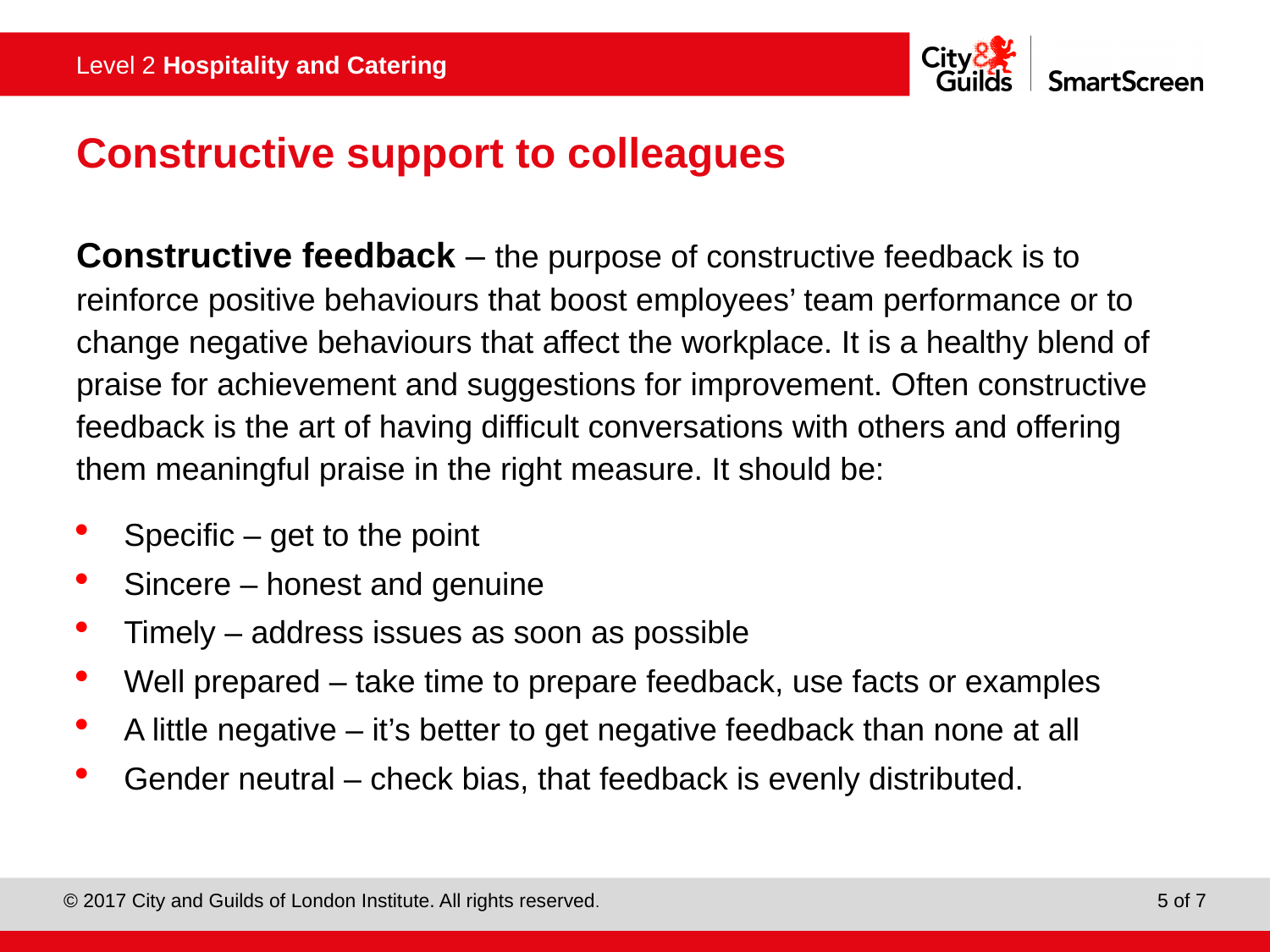

# Constructive support to colleagues
Constructive feedback – the purpose of constructive feedback is to reinforce positive behaviours that boost employees’ team performance or to change negative behaviours that affect the workplace. It is a healthy blend of praise for achievement and suggestions for improvement. Often constructive feedback is the art of having difficult conversations with others and offering them meaningful praise in the right measure. It should be:
Specific – get to the point
Sincere – honest and genuine
Timely – address issues as soon as possible
Well prepared – take time to prepare feedback, use facts or examples
A little negative – it’s better to get negative feedback than none at all
Gender neutral – check bias, that feedback is evenly distributed.